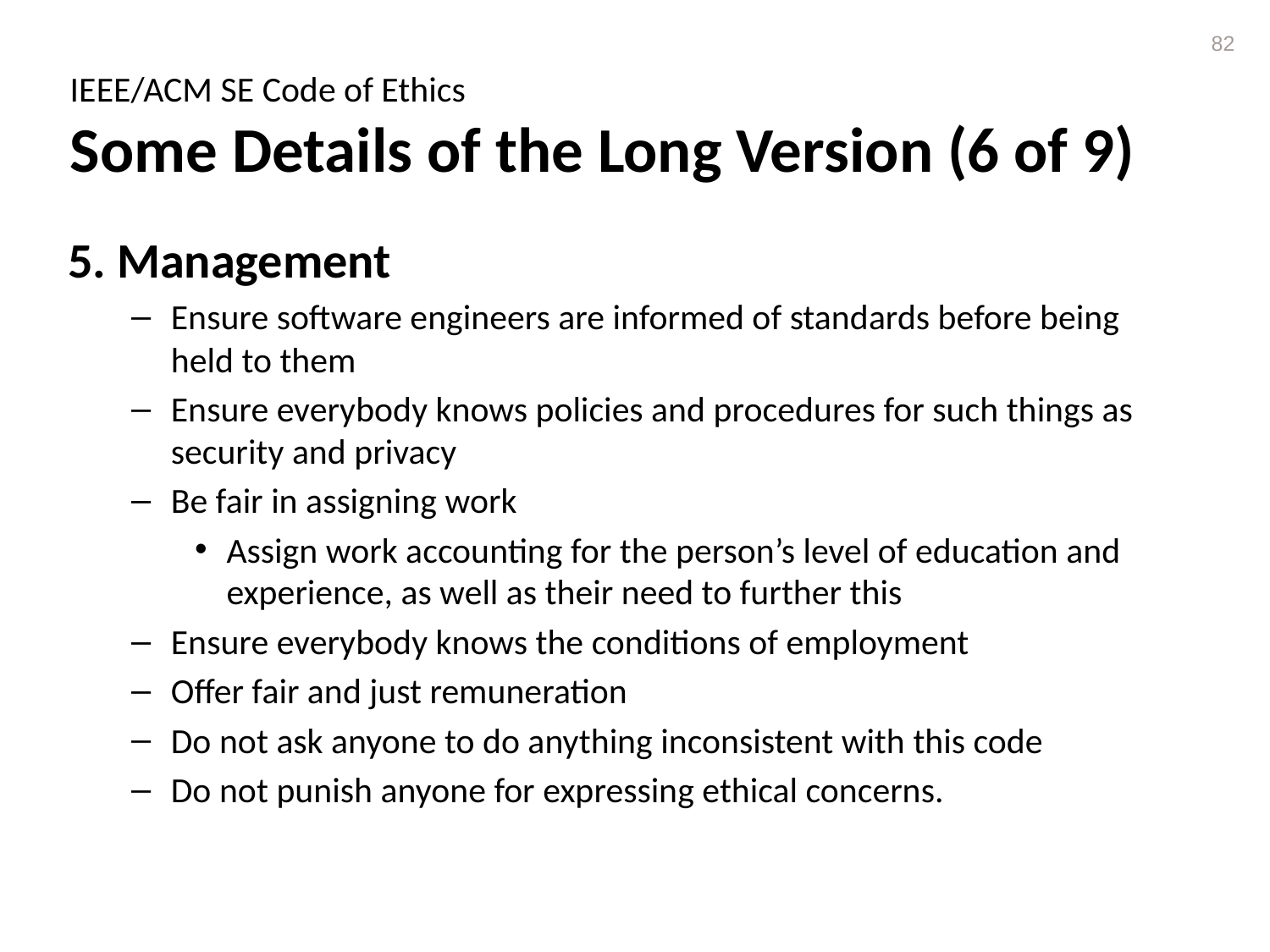

82
# IEEE/ACM SE Code of Ethics Some Details of the Long Version (6 of 9)
5. Management
Ensure software engineers are informed of standards before being held to them
Ensure everybody knows policies and procedures for such things as security and privacy
Be fair in assigning work
Assign work accounting for the person’s level of education and experience, as well as their need to further this
Ensure everybody knows the conditions of employment
Offer fair and just remuneration
Do not ask anyone to do anything inconsistent with this code
Do not punish anyone for expressing ethical concerns.